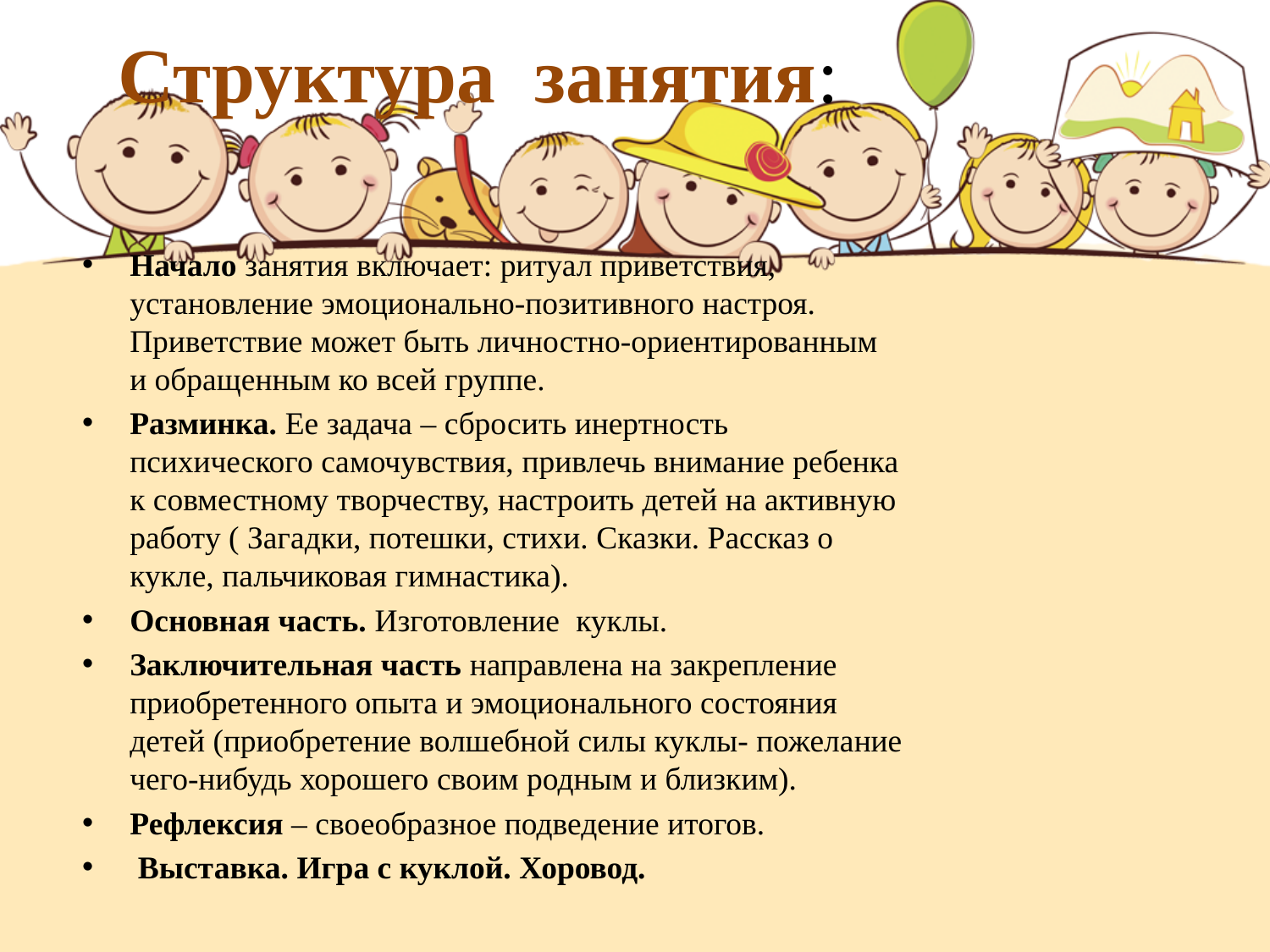

# Структура  занятия:
Начало занятия включает: ритуал приветствия,  установление эмоционально-позитивного настроя. Приветствие может быть личностно-ориентированным  и обращенным ко всей группе.
Разминка. Ее задача – сбросить инертность психического самочувствия, привлечь внимание ребенка к совместному творчеству, настроить детей на активную работу ( Загадки, потешки, стихи. Сказки. Рассказ о кукле, пальчиковая гимнастика).
Основная часть. Изготовление  куклы.
Заключительная часть направлена на закрепление приобретенного опыта и эмоционального состояния детей (приобретение волшебной силы куклы- пожелание чего-нибудь хорошего своим родным и близким).
Рефлексия – своеобразное подведение итогов.
 Выставка. Игра с куклой. Хоровод.